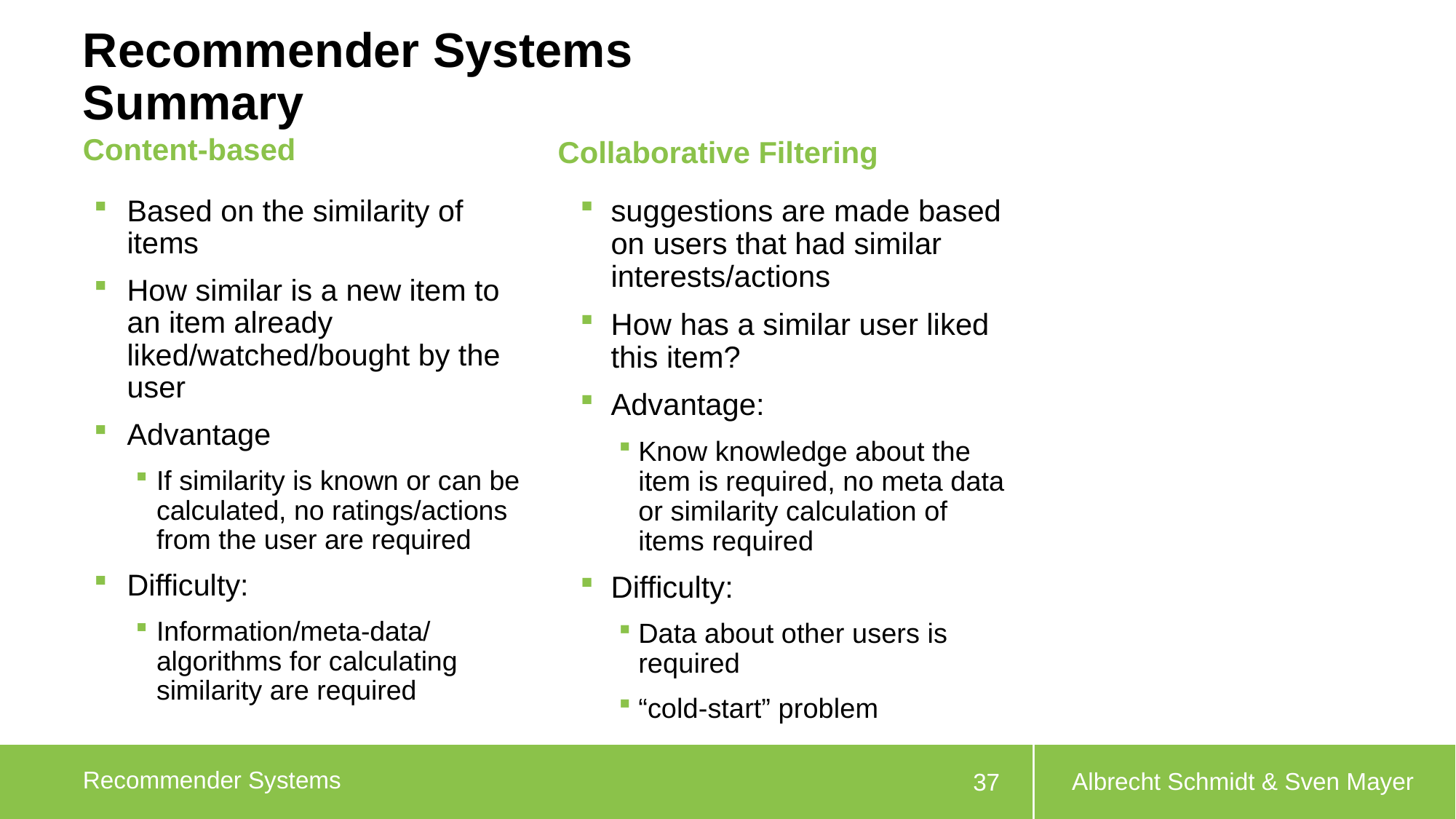

# Recommender Systems Summary
Content-based

Collaborative Filtering
Based on the similarity of items
How similar is a new item to an item already liked/watched/bought by the user
Advantage
If similarity is known or can be calculated, no ratings/actions from the user are required
Difficulty:
Information/meta-data/algorithms for calculating similarity are required

suggestions are made based on users that had similar interests/actions
How has a similar user liked this item?
Advantage:
Know knowledge about the item is required, no meta data or similarity calculation of items required
Difficulty:
Data about other users is required
“cold-start” problem
Albrecht Schmidt & Sven Mayer
Recommender Systems
37